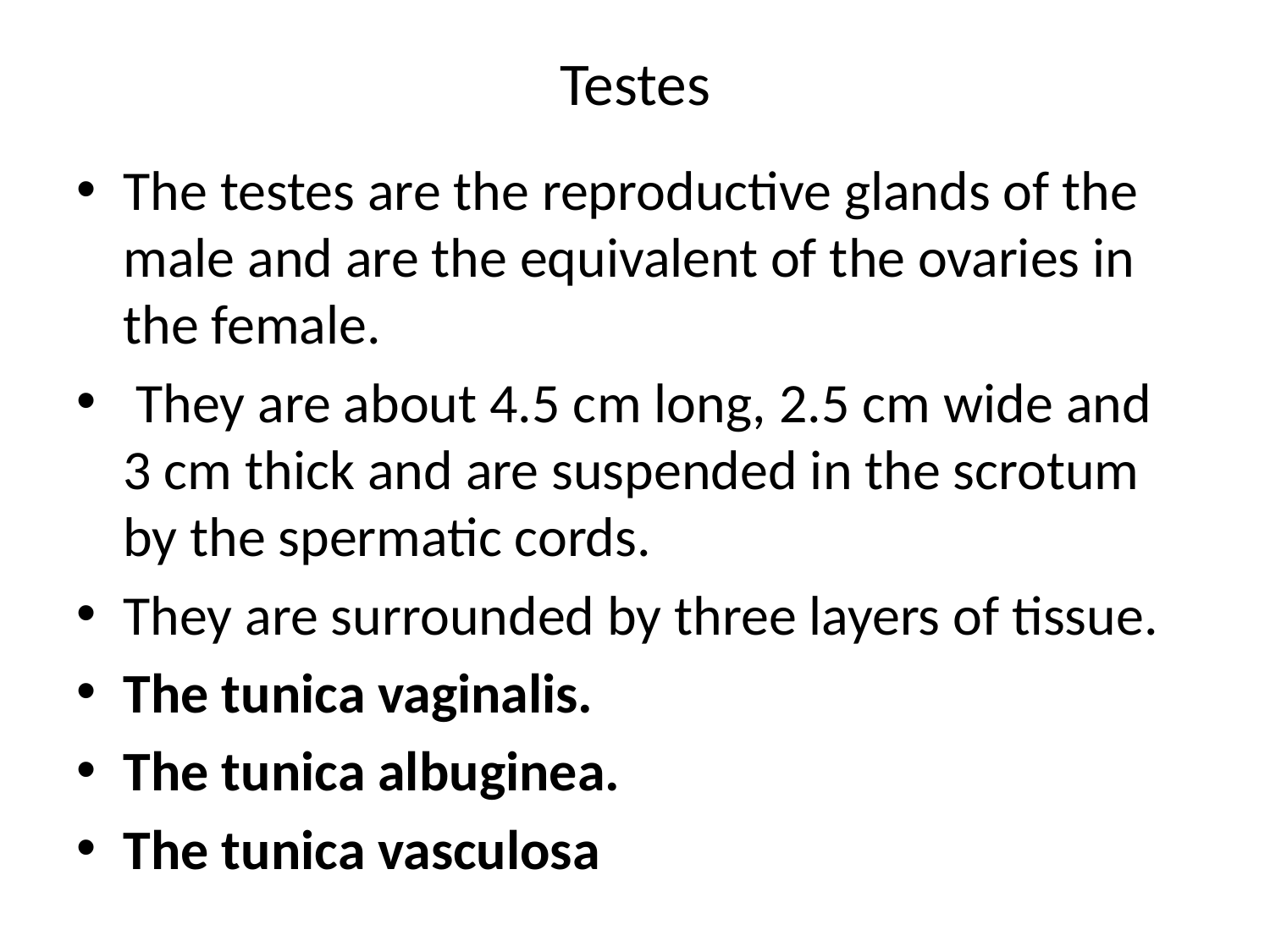

# Testes
The testes are the reproductive glands of the male and are the equivalent of the ovaries in the female.
 They are about 4.5 cm long, 2.5 cm wide and 3 cm thick and are suspended in the scrotum by the spermatic cords.
They are surrounded by three layers of tissue.
The tunica vaginalis.
The tunica albuginea.
The tunica vasculosa